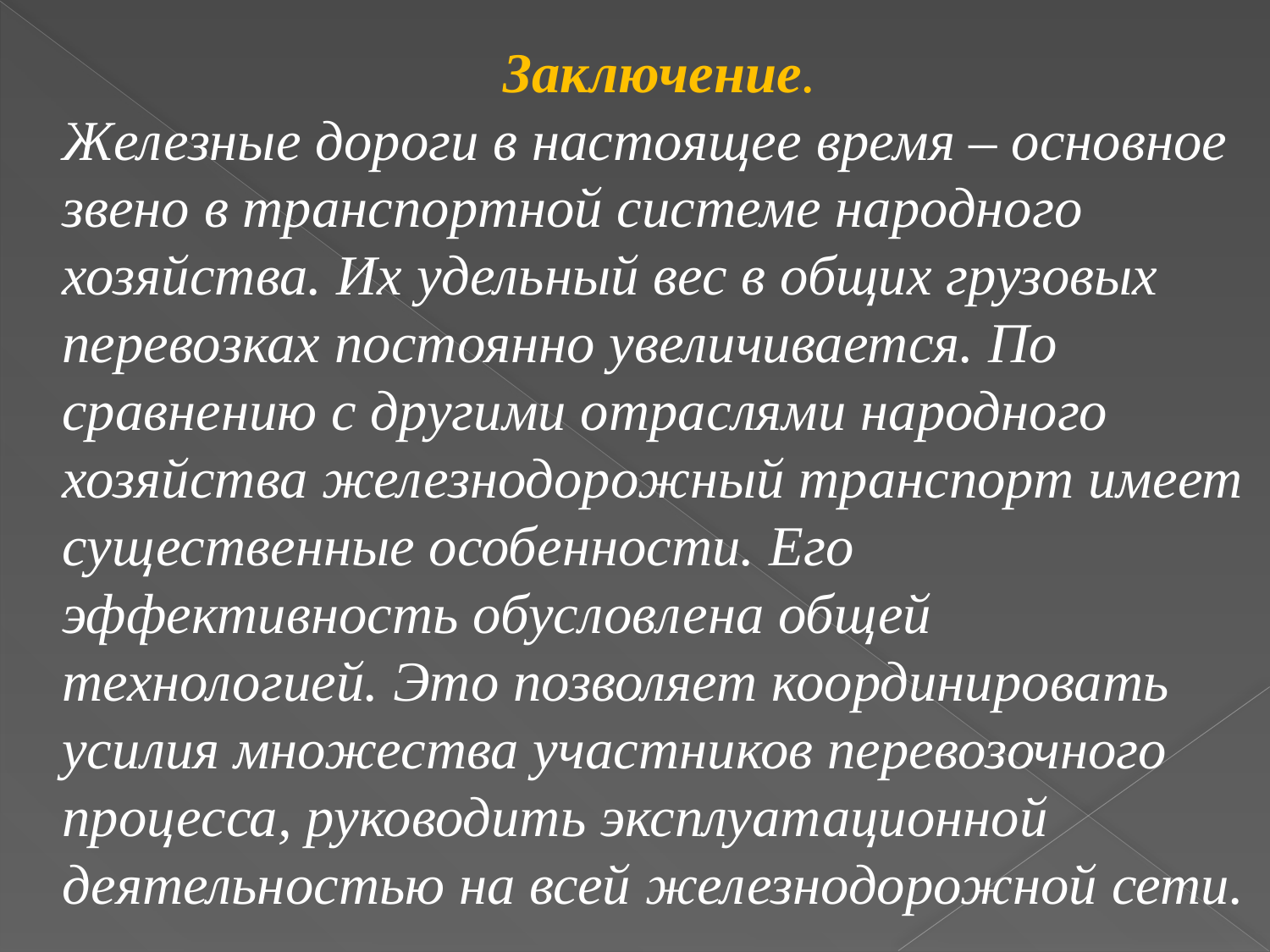

Заключение.
Железные дороги в настоящее время – основное звено в транспортной системе народного хозяйства. Их удельный вес в общих грузовых перевозках постоянно увеличивается. По сравнению с другими отраслями народного хозяйства железнодорожный транспорт имеет существенные особенности. Его эффективность обусловлена общей технологией. Это позволяет координировать усилия множества участников перевозочного процесса, руководить эксплуатационной деятельностью на всей железнодорожной сети.